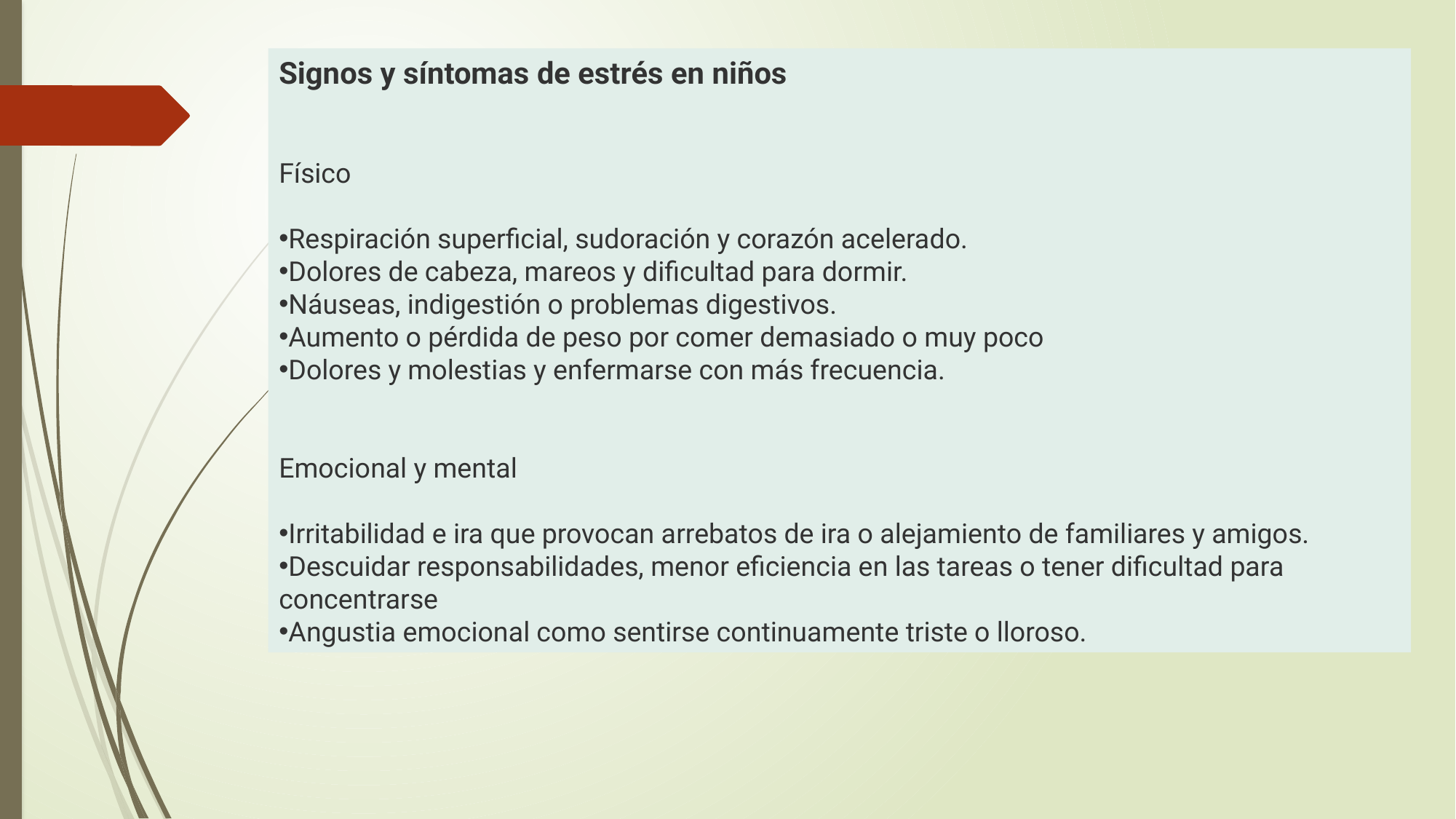

Signos y síntomas de estrés en niños

Físico

Respiración superficial, sudoración y corazón acelerado.
Dolores de cabeza, mareos y dificultad para dormir.
Náuseas, indigestión o problemas digestivos.
Aumento o pérdida de peso por comer demasiado o muy poco
Dolores y molestias y enfermarse con más frecuencia.

Emocional y mental

Irritabilidad e ira que provocan arrebatos de ira o alejamiento de familiares y amigos.
Descuidar responsabilidades, menor eficiencia en las tareas o tener dificultad para concentrarse
Angustia emocional como sentirse continuamente triste o lloroso.